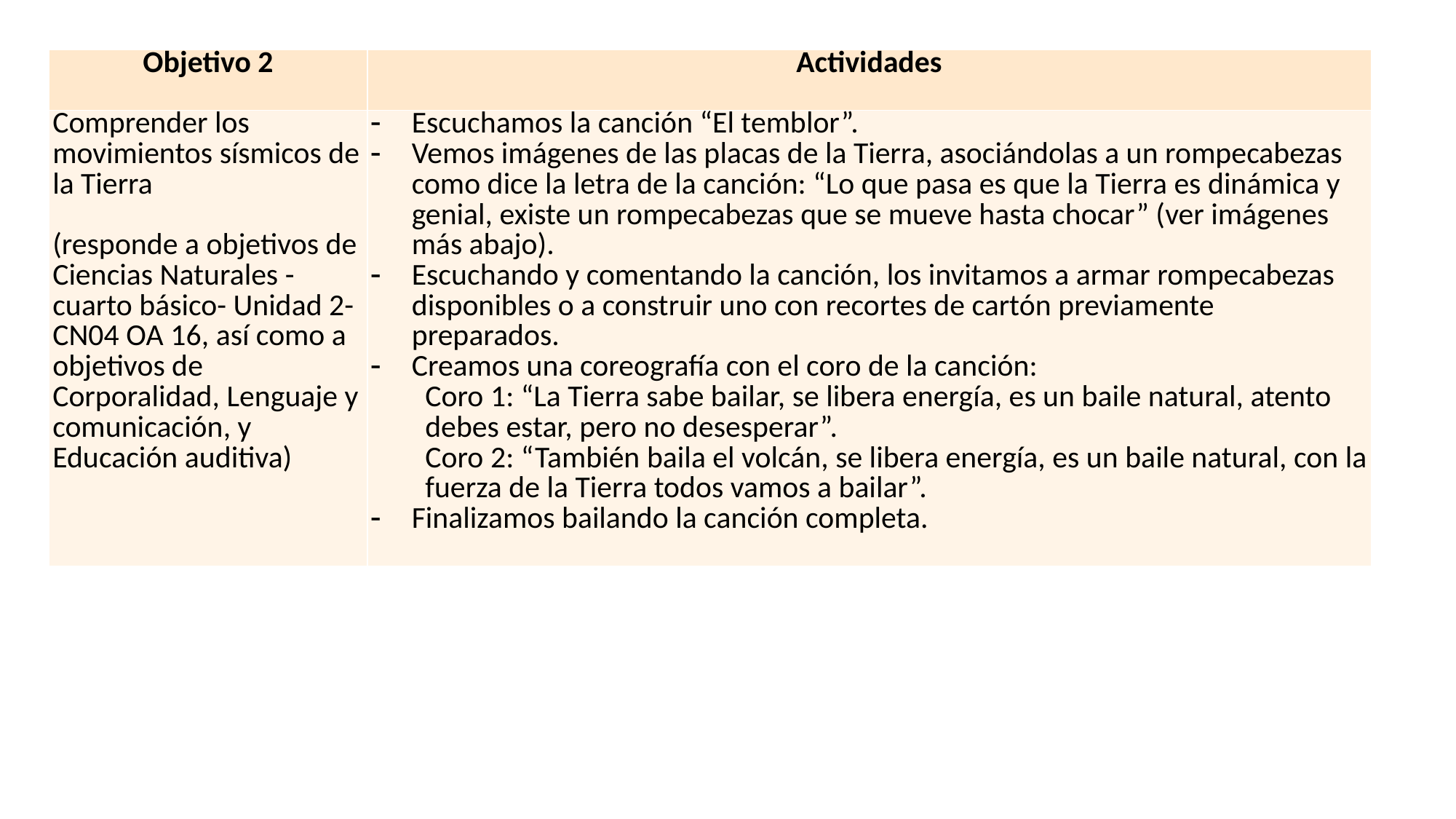

| Objetivo 2 | Actividades |
| --- | --- |
| Comprender los movimientos sísmicos de la Tierra   (responde a objetivos de Ciencias Naturales -cuarto básico- Unidad 2- CN04 OA 16, así como a objetivos de Corporalidad, Lenguaje y comunicación, y Educación auditiva) | Escuchamos la canción “El temblor”. Vemos imágenes de las placas de la Tierra, asociándolas a un rompecabezas como dice la letra de la canción: “Lo que pasa es que la Tierra es dinámica y genial, existe un rompecabezas que se mueve hasta chocar” (ver imágenes más abajo). Escuchando y comentando la canción, los invitamos a armar rompecabezas disponibles o a construir uno con recortes de cartón previamente preparados. Creamos una coreografía con el coro de la canción: Coro 1: “La Tierra sabe bailar, se libera energía, es un baile natural, atento debes estar, pero no desesperar”. Coro 2: “También baila el volcán, se libera energía, es un baile natural, con la fuerza de la Tierra todos vamos a bailar”. Finalizamos bailando la canción completa. |